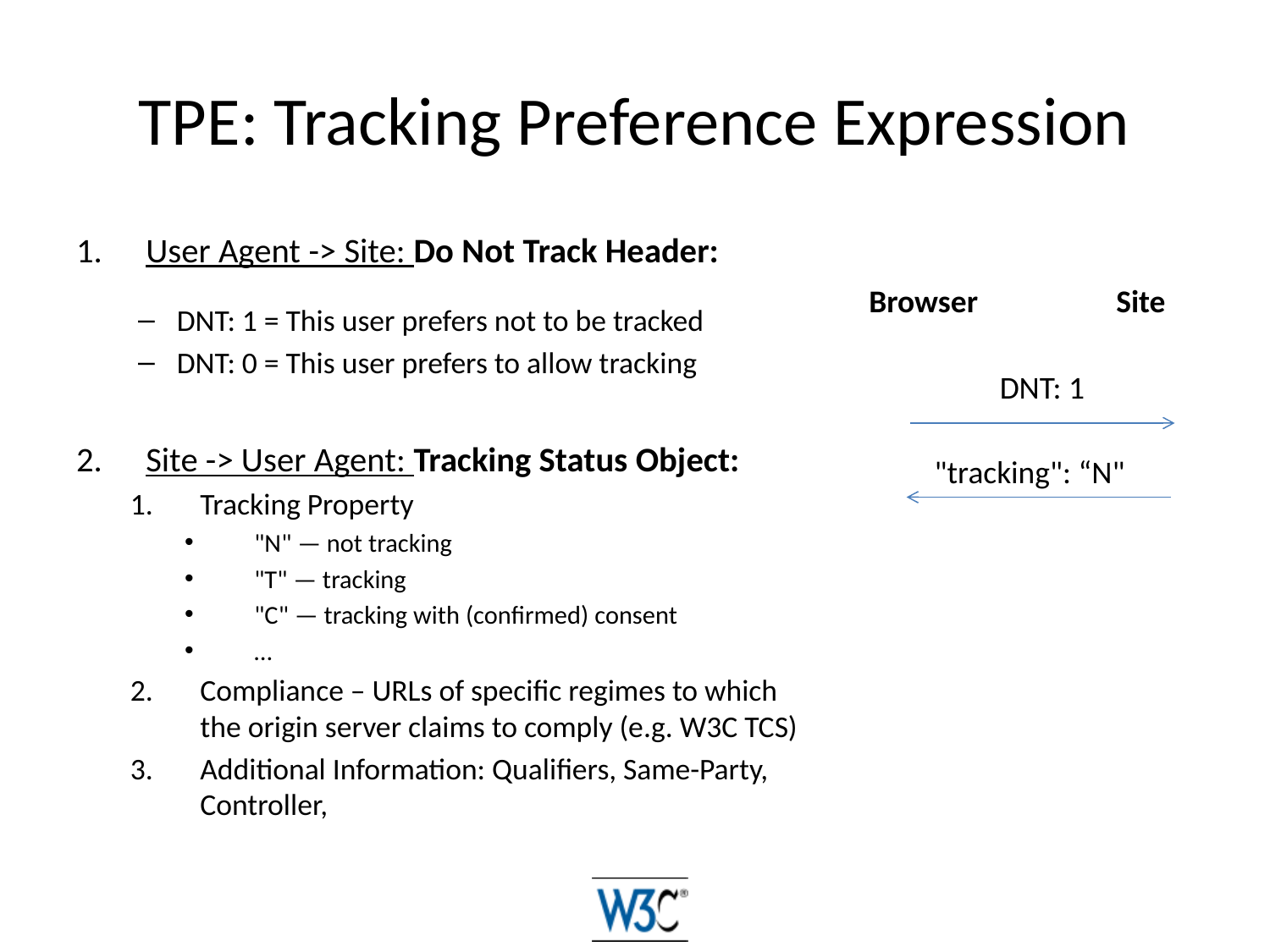

# TPE: Tracking Preference Expression
User Agent -> Site: Do Not Track Header:
DNT: 1 = This user prefers not to be tracked
DNT: 0 = This user prefers to allow tracking

Site -> User Agent: Tracking Status Object:
Tracking Property
"N" — not tracking
"T" — tracking
"C" — tracking with (confirmed) consent
…
Compliance – URLs of specific regimes to which the origin server claims to comply (e.g. W3C TCS)
Additional Information: Qualifiers, Same-Party, Controller,
Browser
Site
DNT: 1
"tracking": “N"